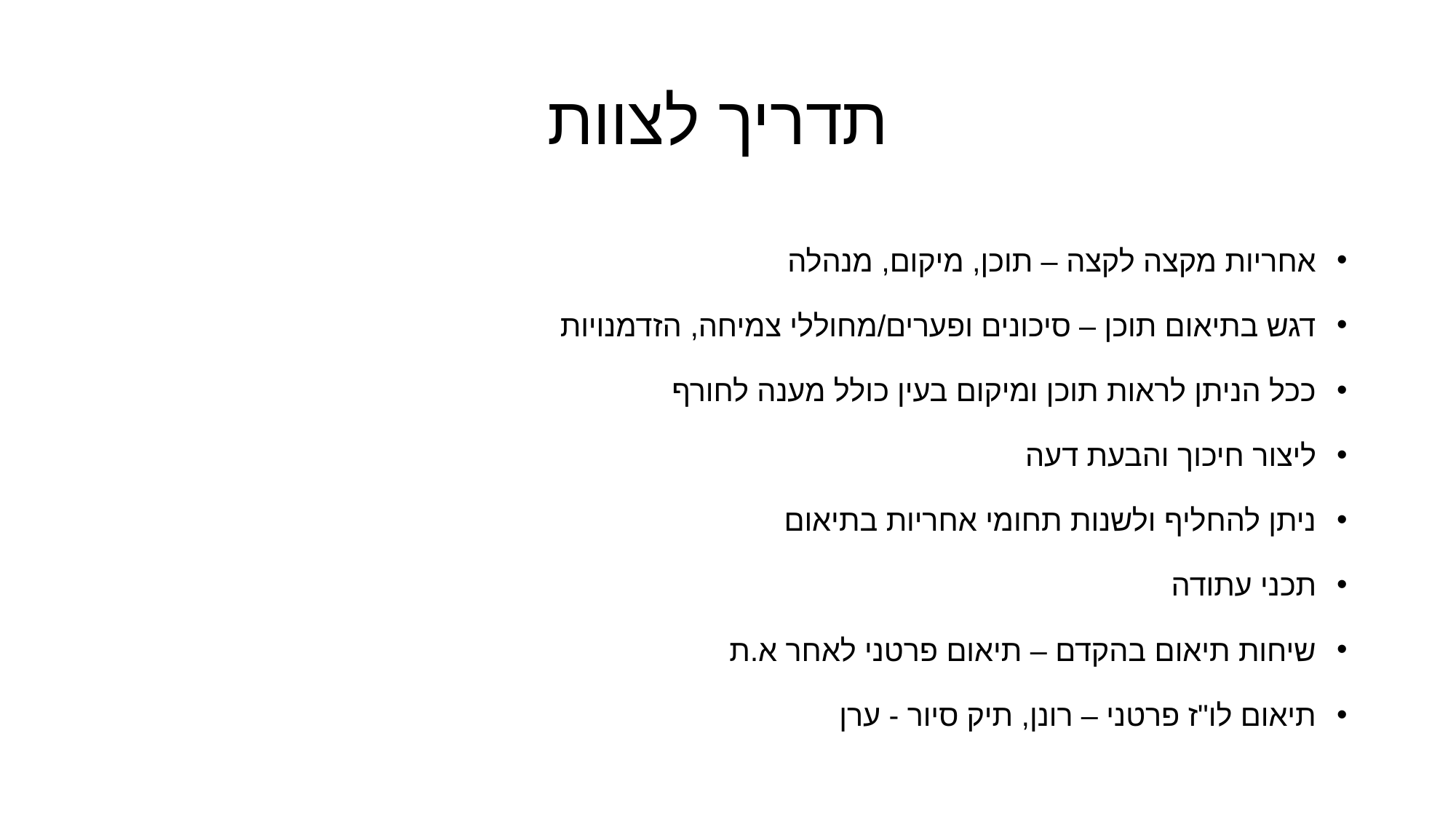

# תדריך לצוות
אחריות מקצה לקצה – תוכן, מיקום, מנהלה
דגש בתיאום תוכן – סיכונים ופערים/מחוללי צמיחה, הזדמנויות
ככל הניתן לראות תוכן ומיקום בעין כולל מענה לחורף
ליצור חיכוך והבעת דעה
ניתן להחליף ולשנות תחומי אחריות בתיאום
תכני עתודה
שיחות תיאום בהקדם – תיאום פרטני לאחר א.ת
תיאום לו"ז פרטני – רונן, תיק סיור - ערן